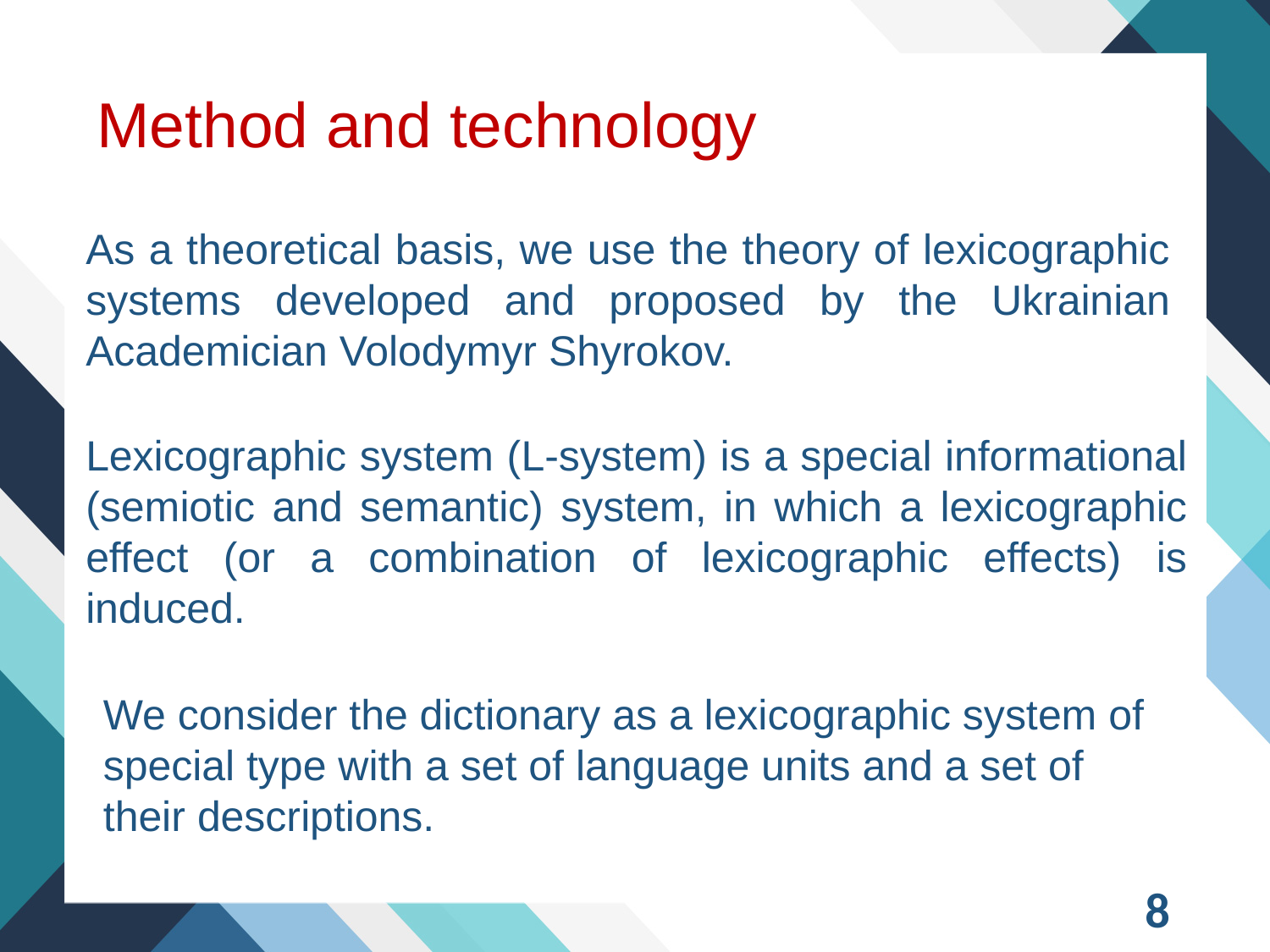

# Method and technology
As a theoretical basis, we use the theory of lexicographic systems developed and proposed by the Ukrainian Academician Volodymyr Shyrokov.
Lexicographic system (L-system) is a special informational (semiotic and semantic) system, in which a lexicographic effect (or a combination of lexicographic effects) is induced.
We consider the dictionary as a lexicographic system of special type with a set of language units and a set of their descriptions.
8